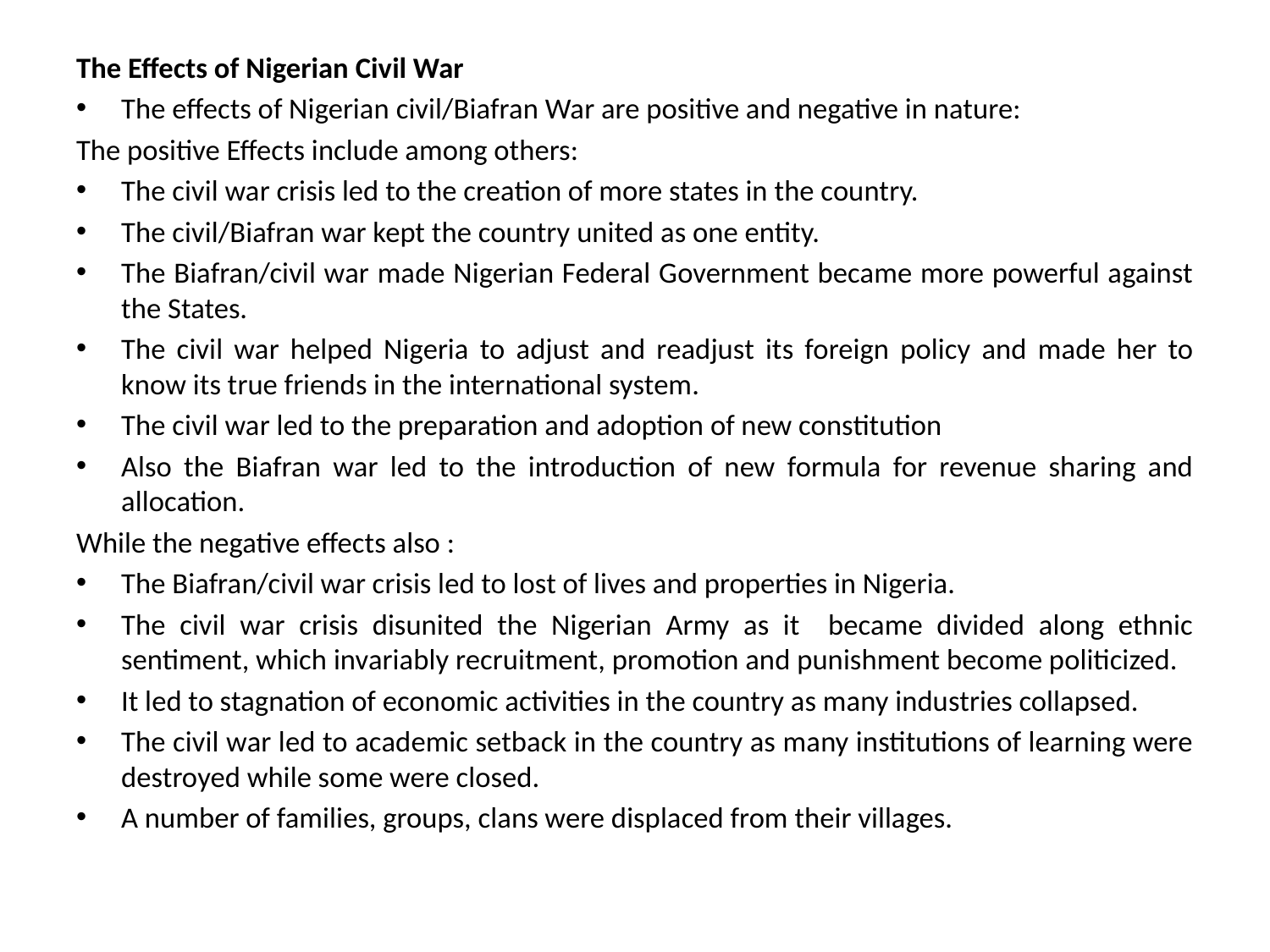

The Effects of Nigerian Civil War
The effects of Nigerian civil/Biafran War are positive and negative in nature:
The positive Effects include among others:
The civil war crisis led to the creation of more states in the country.
The civil/Biafran war kept the country united as one entity.
The Biafran/civil war made Nigerian Federal Government became more powerful against the States.
The civil war helped Nigeria to adjust and readjust its foreign policy and made her to know its true friends in the international system.
The civil war led to the preparation and adoption of new constitution
Also the Biafran war led to the introduction of new formula for revenue sharing and allocation.
While the negative effects also :
The Biafran/civil war crisis led to lost of lives and properties in Nigeria.
The civil war crisis disunited the Nigerian Army as it  became divided along ethnic sentiment, which invariably recruitment, promotion and punishment become politicized.
It led to stagnation of economic activities in the country as many industries collapsed.
The civil war led to academic setback in the country as many institutions of learning were destroyed while some were closed.
A number of families, groups, clans were displaced from their villages.